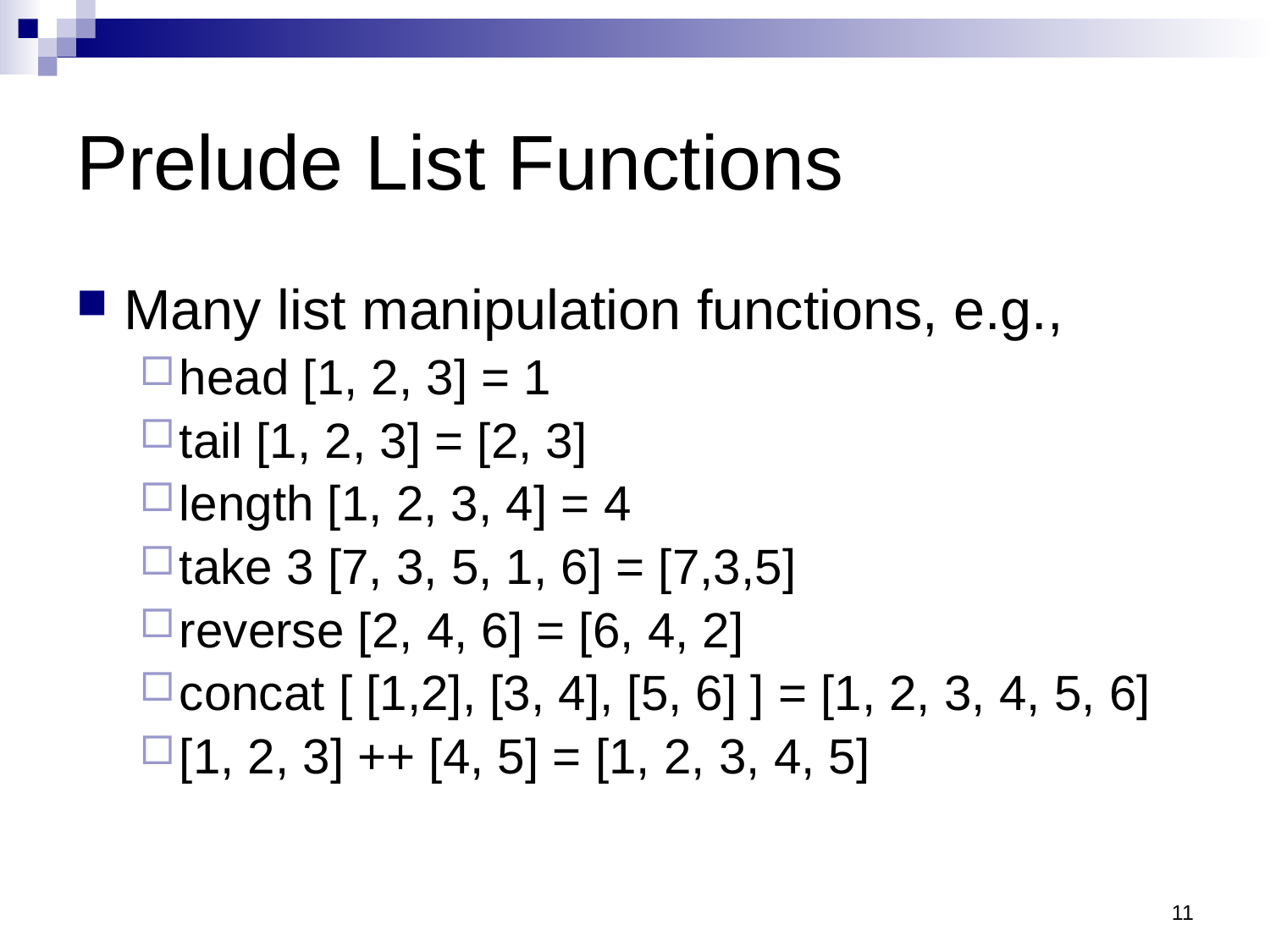

# Prelude List Functions
Many list manipulation functions, e.g.,
head [1, 2, 3] = 1
tail [1, 2, 3] = [2, 3]
length [1, 2, 3, 4] = 4
take 3 [7, 3, 5, 1, 6] = [7,3,5]
reverse [2, 4, 6] = [6, 4, 2]
concat [ [1,2], [3, 4], [5, 6] ] = [1, 2, 3, 4, 5, 6]
[1, 2, 3] ++ [4, 5] = [1, 2, 3, 4, 5]
11